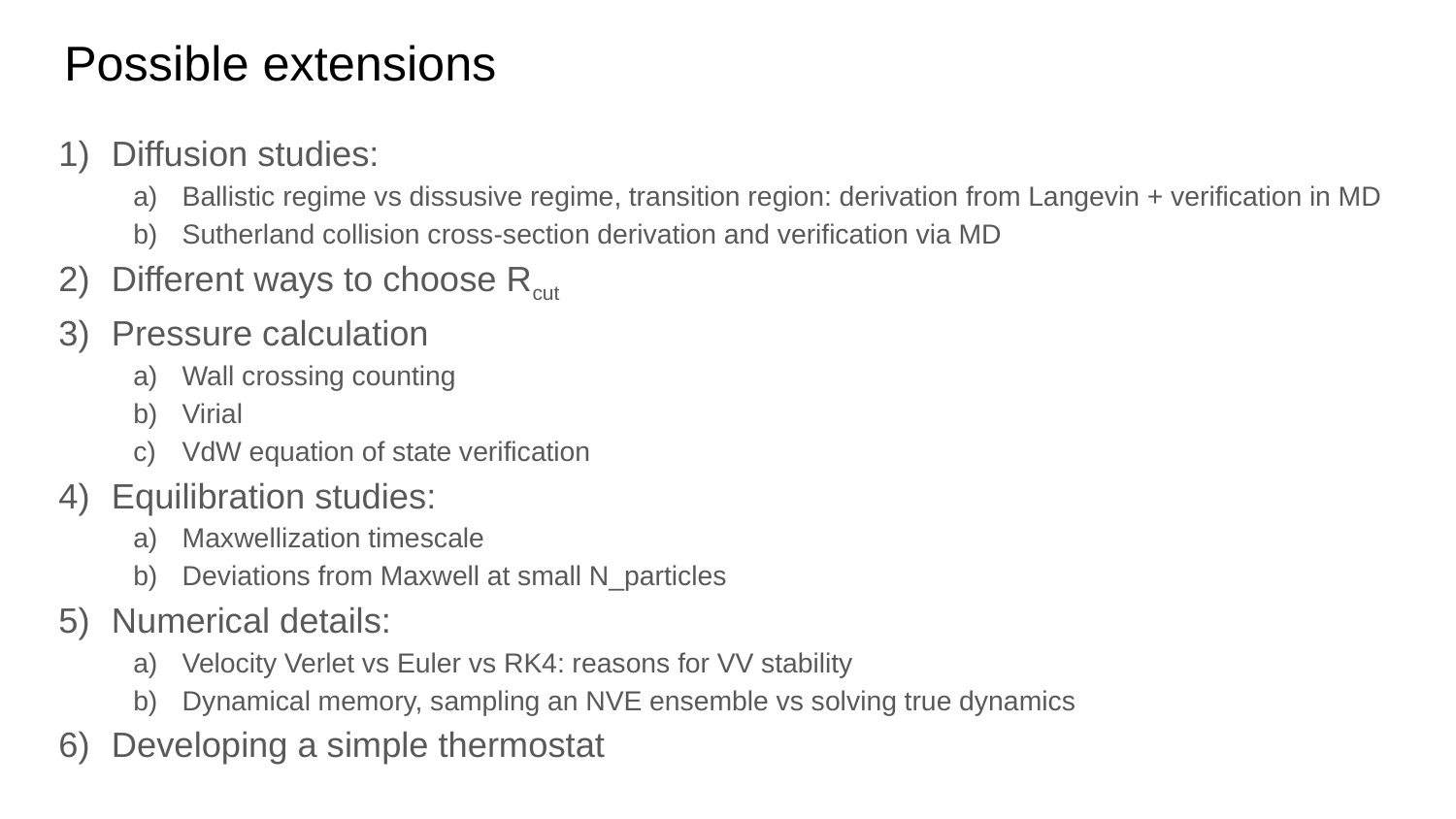

# Possible extensions
Diffusion studies:
Ballistic regime vs dissusive regime, transition region: derivation from Langevin + verification in MD
Sutherland collision cross-section derivation and verification via MD
Different ways to choose Rcut
Pressure calculation
Wall crossing counting
Virial
VdW equation of state verification
Equilibration studies:
Maxwellization timescale
Deviations from Maxwell at small N_particles
Numerical details:
Velocity Verlet vs Euler vs RK4: reasons for VV stability
Dynamical memory, sampling an NVE ensemble vs solving true dynamics
Developing a simple thermostat